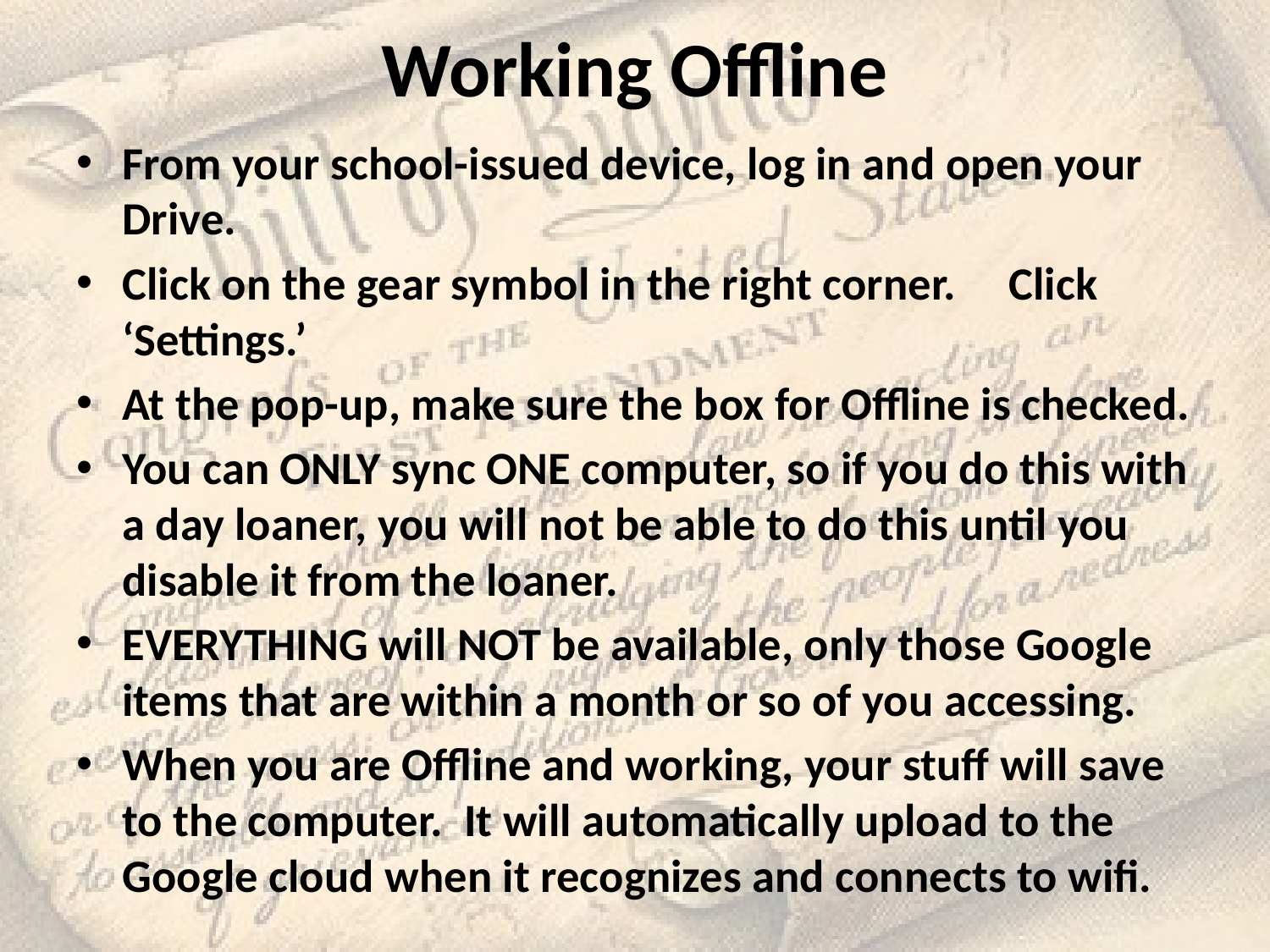

# Working Offline
From your school-issued device, log in and open your Drive.
Click on the gear symbol in the right corner.     Click ‘Settings.’
At the pop-up, make sure the box for Offline is checked.
You can ONLY sync ONE computer, so if you do this with a day loaner, you will not be able to do this until you disable it from the loaner.
EVERYTHING will NOT be available, only those Google items that are within a month or so of you accessing.
When you are Offline and working, your stuff will save to the computer.  It will automatically upload to the Google cloud when it recognizes and connects to wifi.